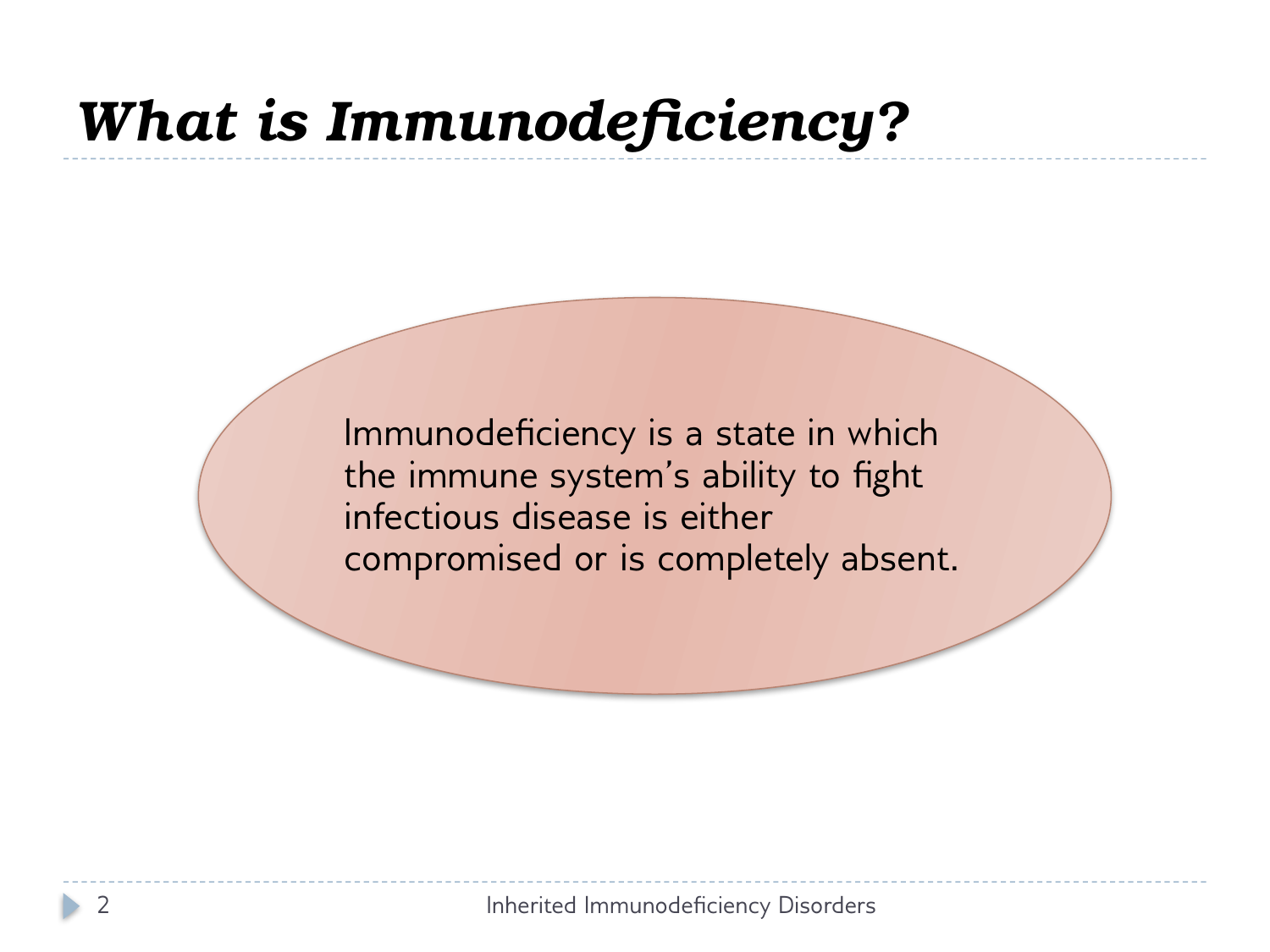

# What is Immunodeficiency?

Immunodeficiency is a state in which the immune system’s ability to fight infectious disease is either compromised or is completely absent.
2
Inherited Immunodeficiency Disorders